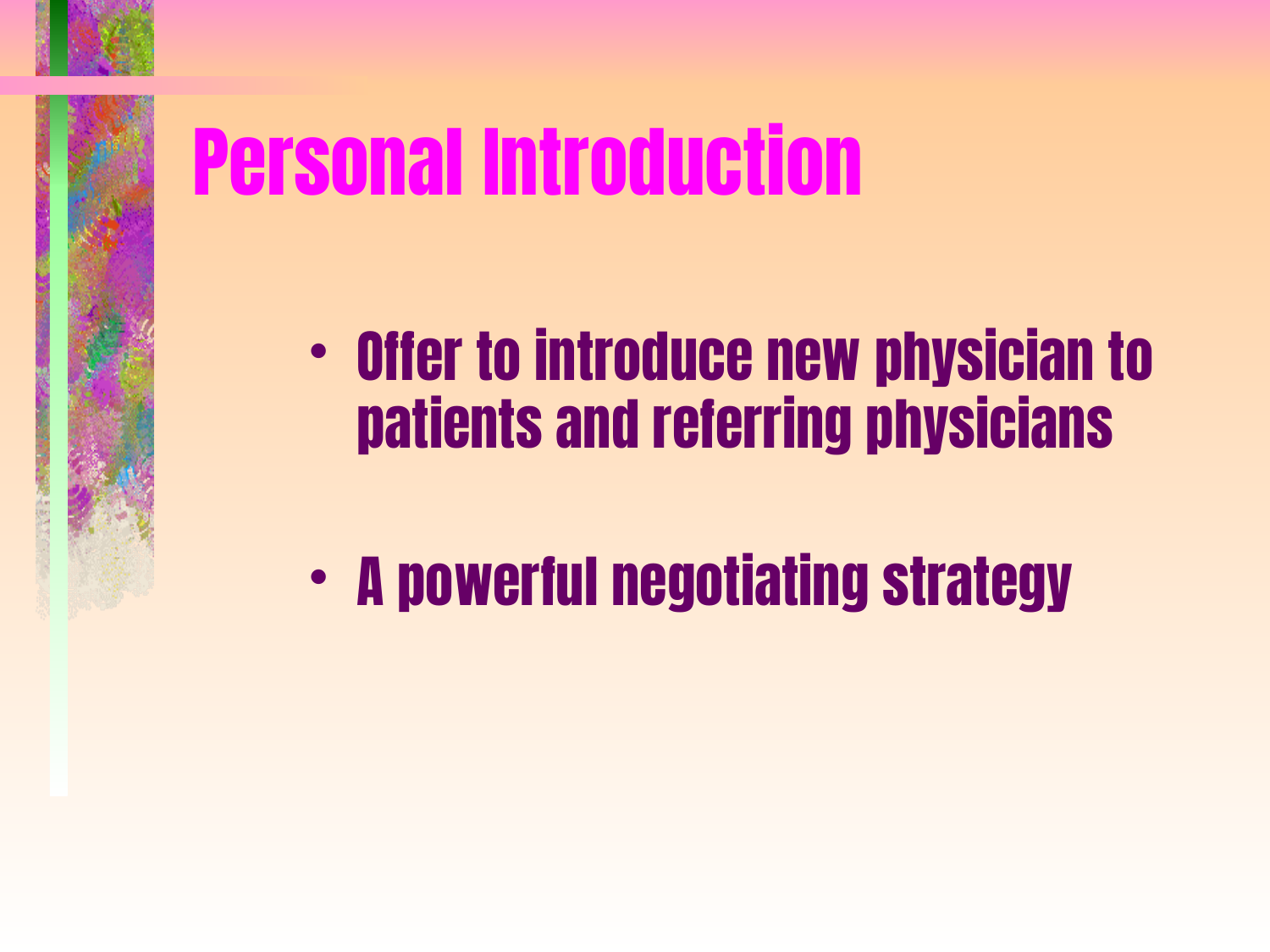

# Personal Introduction
Offer to introduce new physician to patients and referring physicians

A powerful negotiating strategy